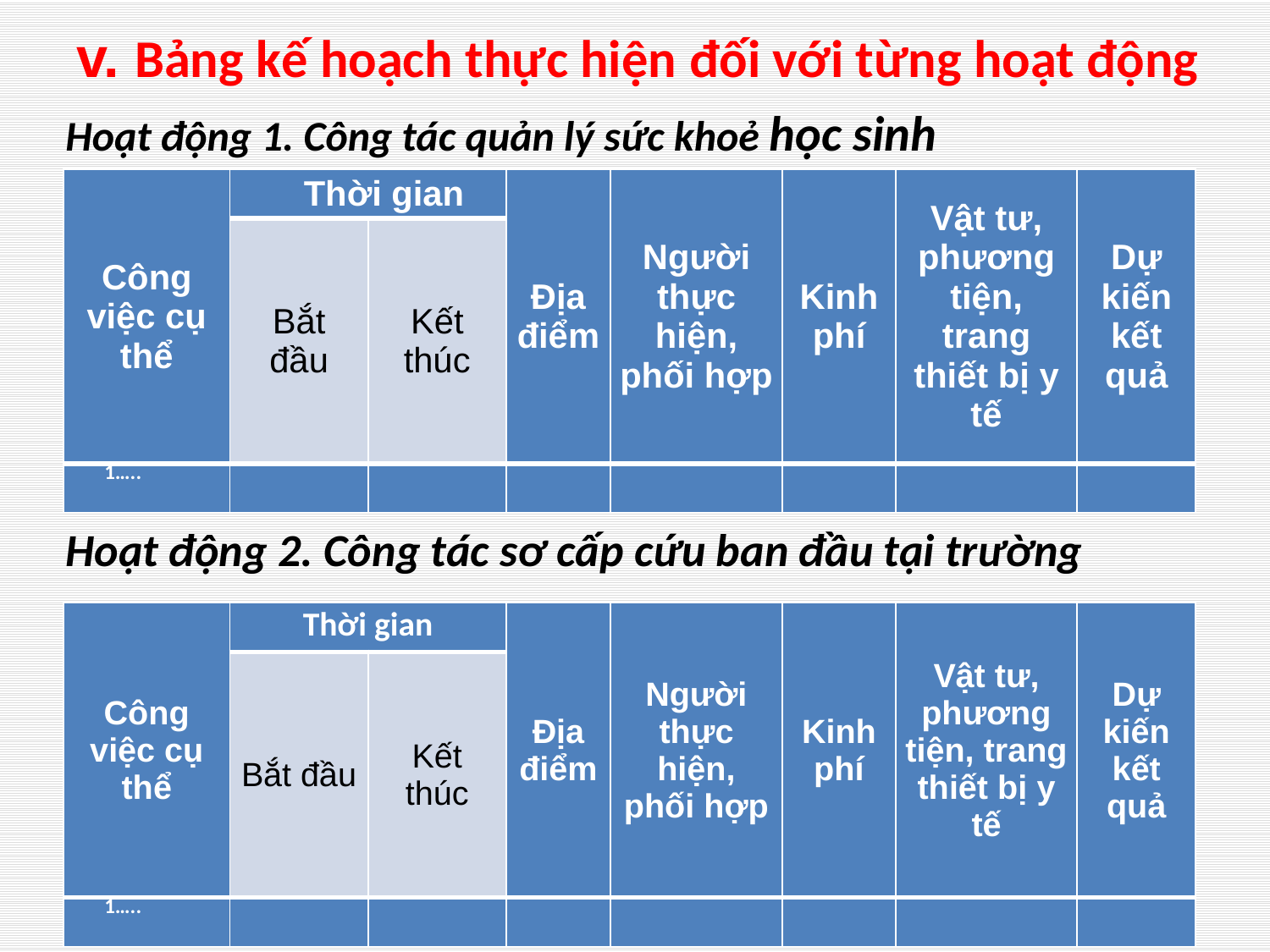

# v. Bảng kế hoạch thực hiện đối với từng hoạt động
Hoạt động 1. Công tác quản lý sức khoẻ học sinh

Hoạt động 2. Công tác sơ cấp cứu ban đầu tại trường

| Công việc cụ thể | Thời gian |  | Địa điểm | Người thực hiện, phối hợp | Kinh phí | Vật tư, phương tiện, trang thiết bị y tế | Dự kiến kết quả |
| --- | --- | --- | --- | --- | --- | --- | --- |
|  | Bắt đầu | Kết thúc |  |  |  |  |  |
| 1….. |  |  |  |  |  |  |  |
| Công việc cụ thể | Thời gian |  | Địa điểm | Người thực hiện, phối hợp | Kinh phí | Vật tư, phương tiện, trang thiết bị y tế | Dự kiến kết quả |
| --- | --- | --- | --- | --- | --- | --- | --- |
|  | Bắt đầu | Kết thúc |  |  |  |  |  |
| 1….. |  |  |  |  |  |  |  |
13